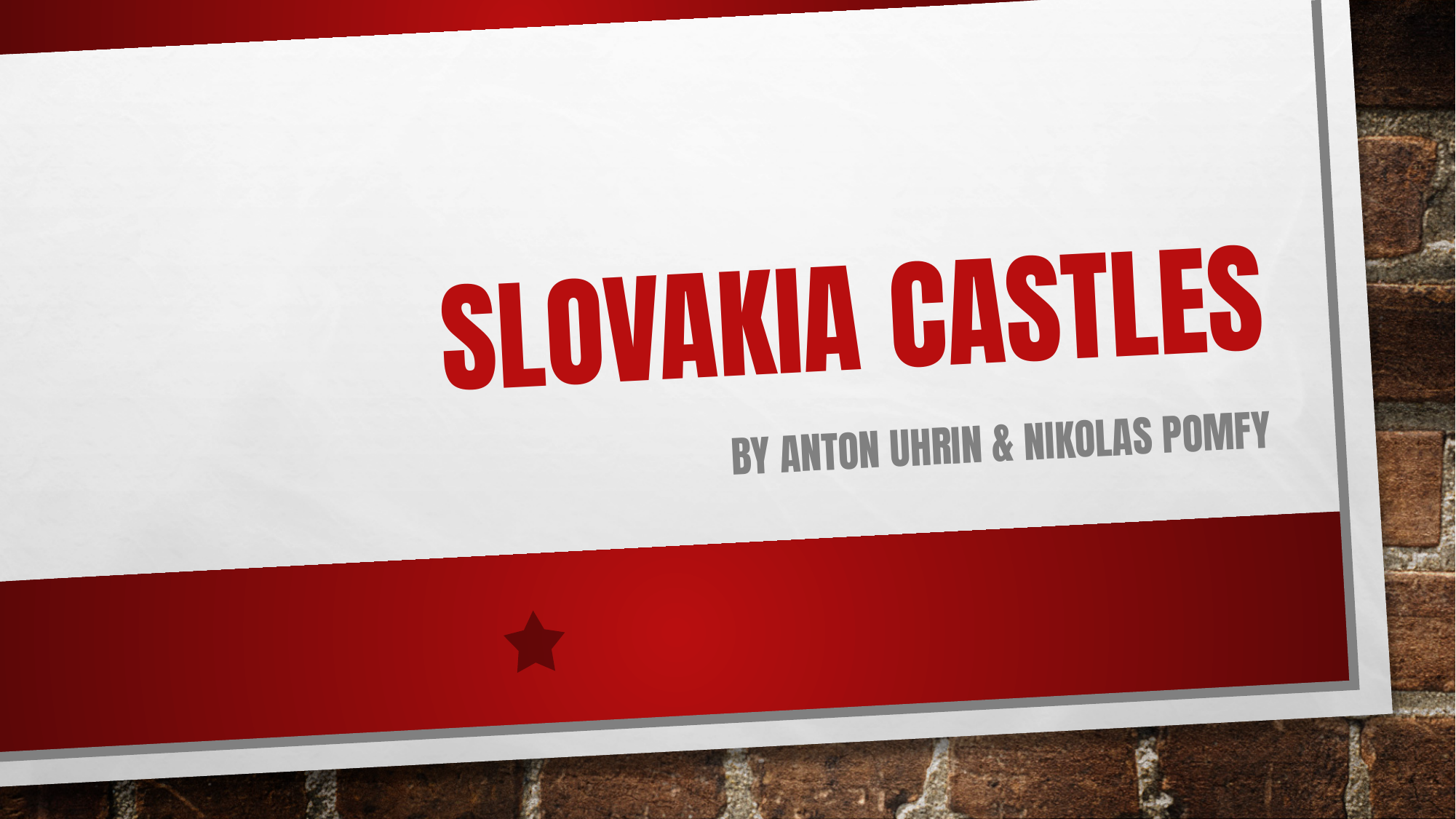

# Slovakia castles
By anton uhrin & nikolas pomfy